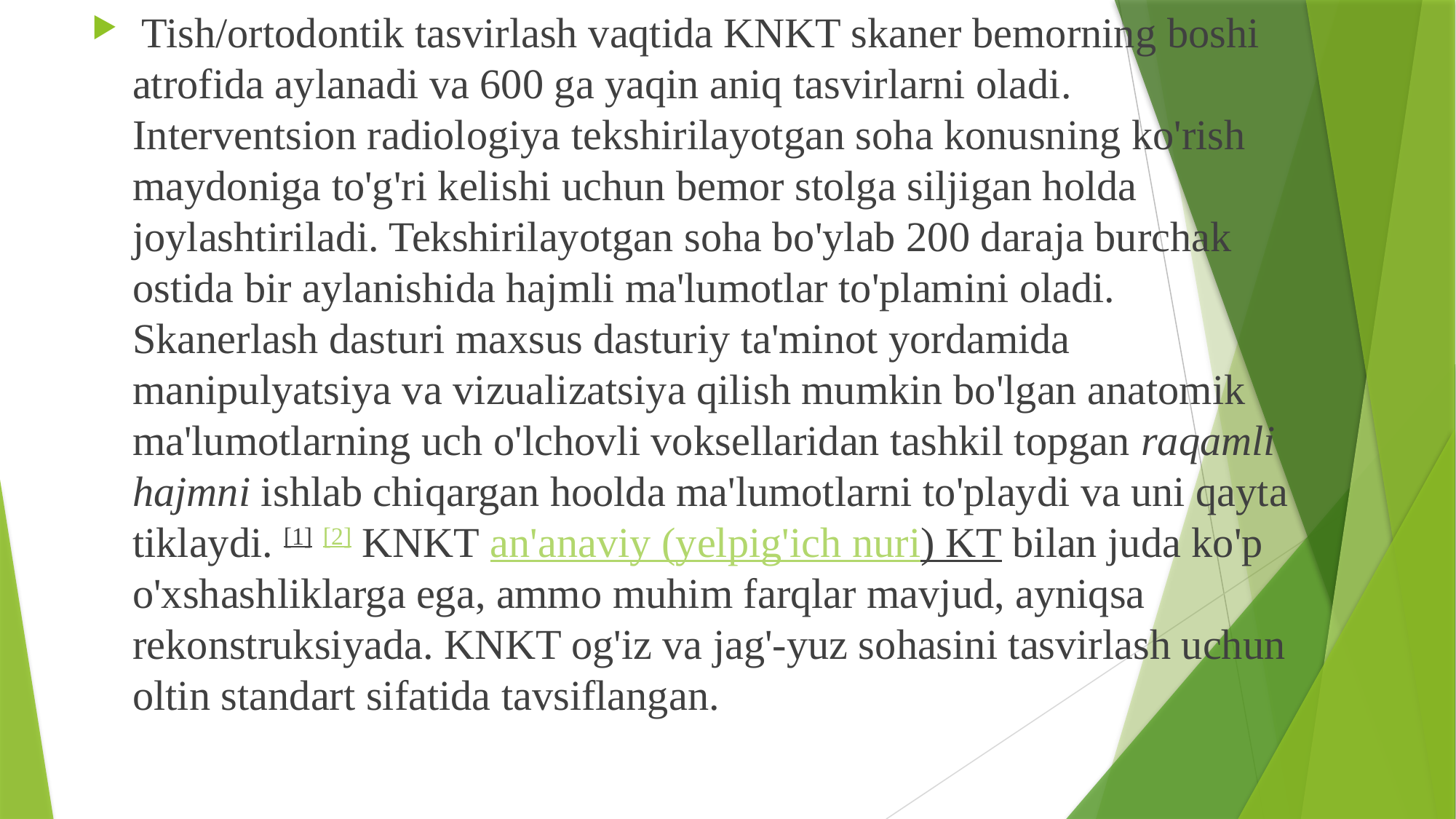

Tish/ortodontik tasvirlash vaqtida KNKT skaner bemorning boshi atrofida aylanadi va 600 ga yaqin aniq tasvirlarni oladi. Interventsion radiologiya tekshirilayotgan soha konusning ko'rish maydoniga to'g'ri kelishi uchun bemor stolga siljigan holda joylashtiriladi. Tekshirilayotgan soha bo'ylab 200 daraja burchak ostida bir aylanishida hajmli ma'lumotlar to'plamini oladi. Skanerlash dasturi maxsus dasturiy ta'minot yordamida manipulyatsiya va vizualizatsiya qilish mumkin bo'lgan anatomik ma'lumotlarning uch o'lchovli voksellaridan tashkil topgan raqamli hajmni ishlab chiqargan hoolda ma'lumotlarni to'playdi va uni qayta tiklaydi. [1] [2] KNKT an'anaviy (yelpig'ich nuri) KT bilan juda ko'p o'xshashliklarga ega, ammo muhim farqlar mavjud, ayniqsa rekonstruksiyada. KNKT og'iz va jag'-yuz sohasini tasvirlash uchun oltin standart sifatida tavsiflangan.